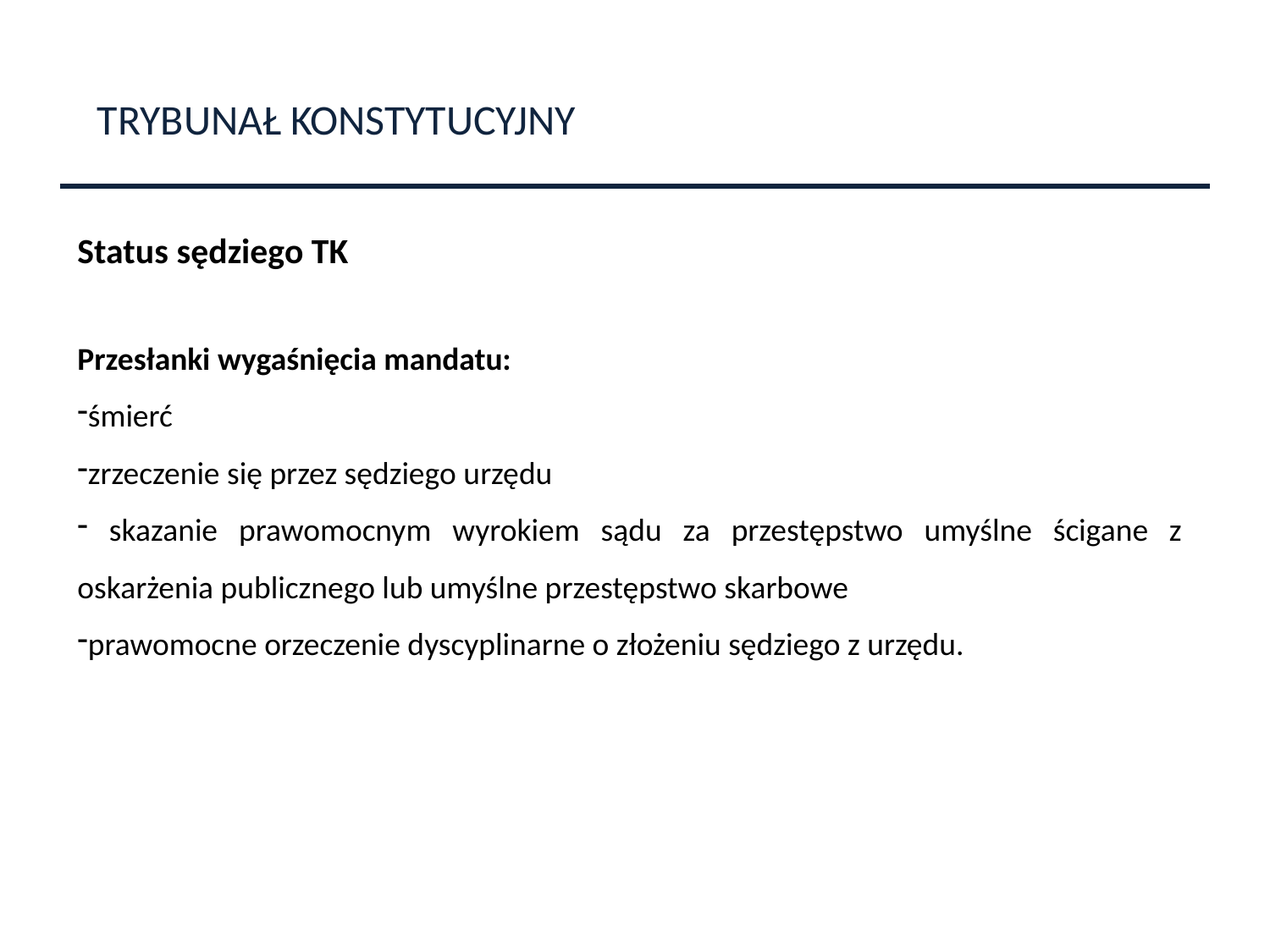

TRYBUNAŁ KONSTYTUCYJNY
Status sędziego TK
Przesłanki wygaśnięcia mandatu:
śmierć
zrzeczenie się przez sędziego urzędu
 skazanie prawomocnym wyrokiem sądu za przestępstwo umyślne ścigane z oskarżenia publicznego lub umyślne przestępstwo skarbowe
prawomocne orzeczenie dyscyplinarne o złożeniu sędziego z urzędu.